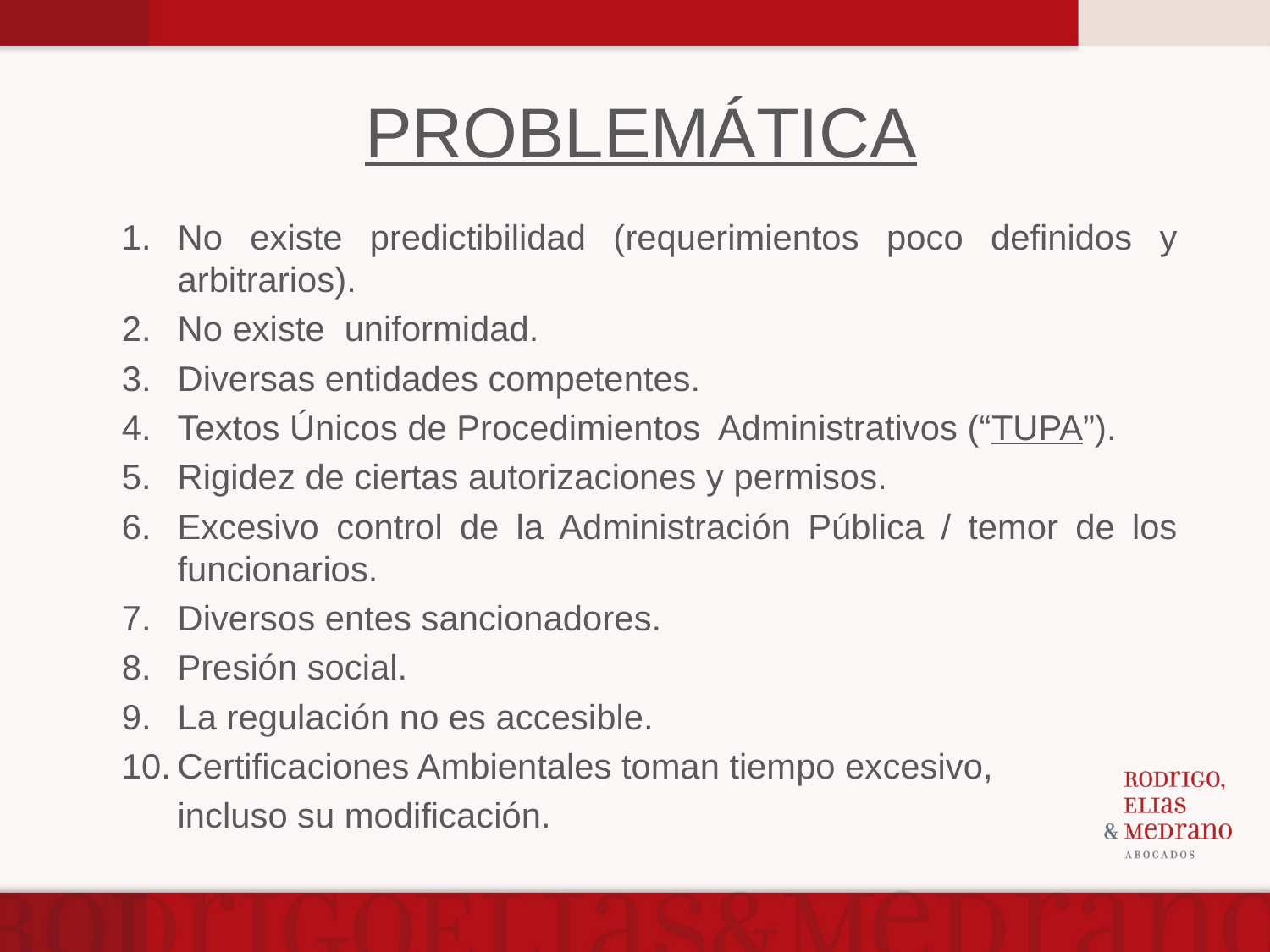

# PROBLEMÁTICA
No existe predictibilidad (requerimientos poco definidos y arbitrarios).
No existe  uniformidad.
Diversas entidades competentes.
Textos Únicos de Procedimientos  Administrativos (“TUPA”).
Rigidez de ciertas autorizaciones y permisos.
Excesivo control de la Administración Pública / temor de los funcionarios.
Diversos entes sancionadores.
Presión social.
La regulación no es accesible.
Certificaciones Ambientales toman tiempo excesivo,
	incluso su modificación.